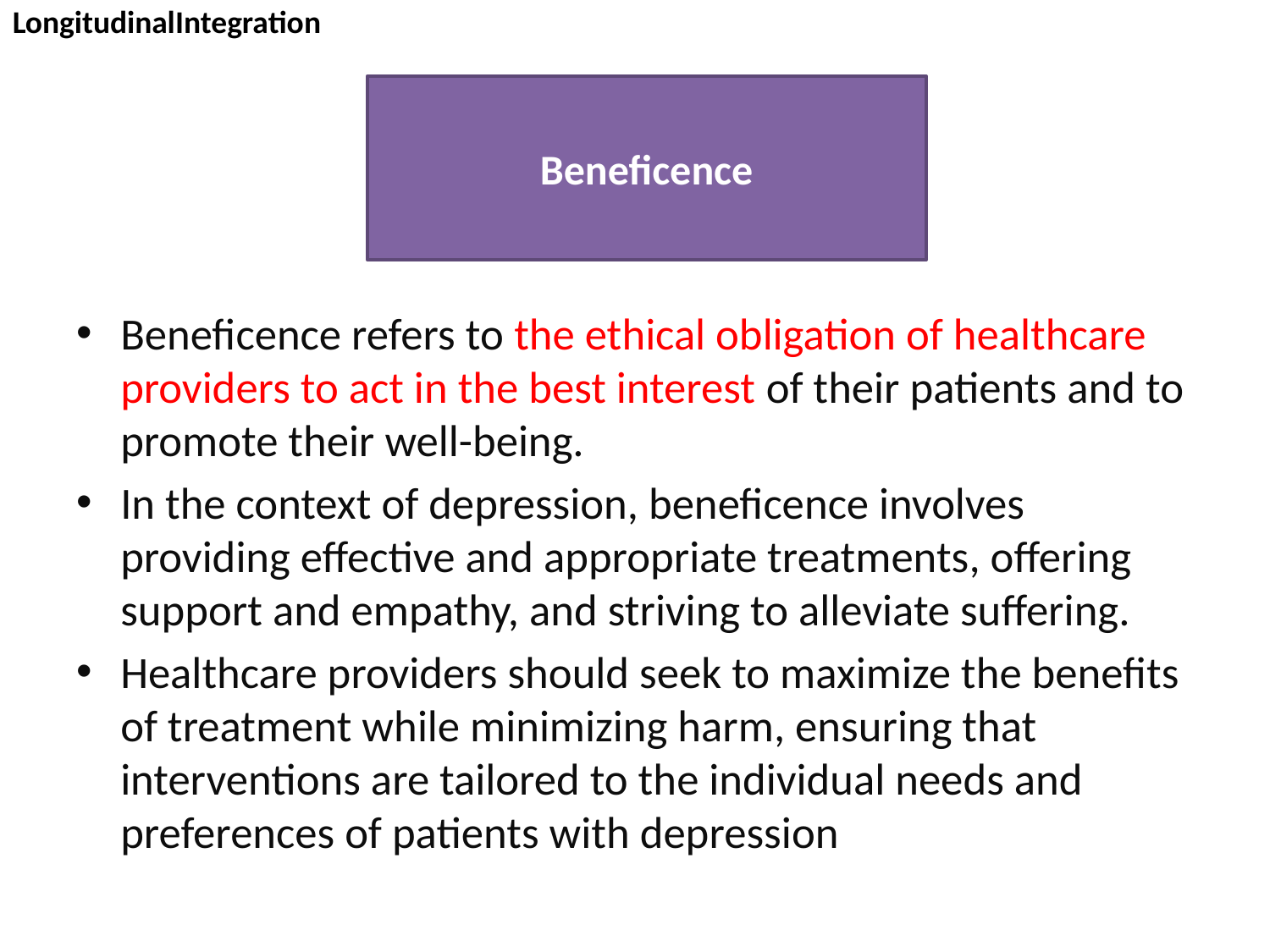

LongitudinalIntegration
# Beneficence
Beneficence refers to the ethical obligation of healthcare providers to act in the best interest of their patients and to promote their well-being.
In the context of depression, beneficence involves providing effective and appropriate treatments, offering support and empathy, and striving to alleviate suffering.
Healthcare providers should seek to maximize the benefits of treatment while minimizing harm, ensuring that interventions are tailored to the individual needs and preferences of patients with depression